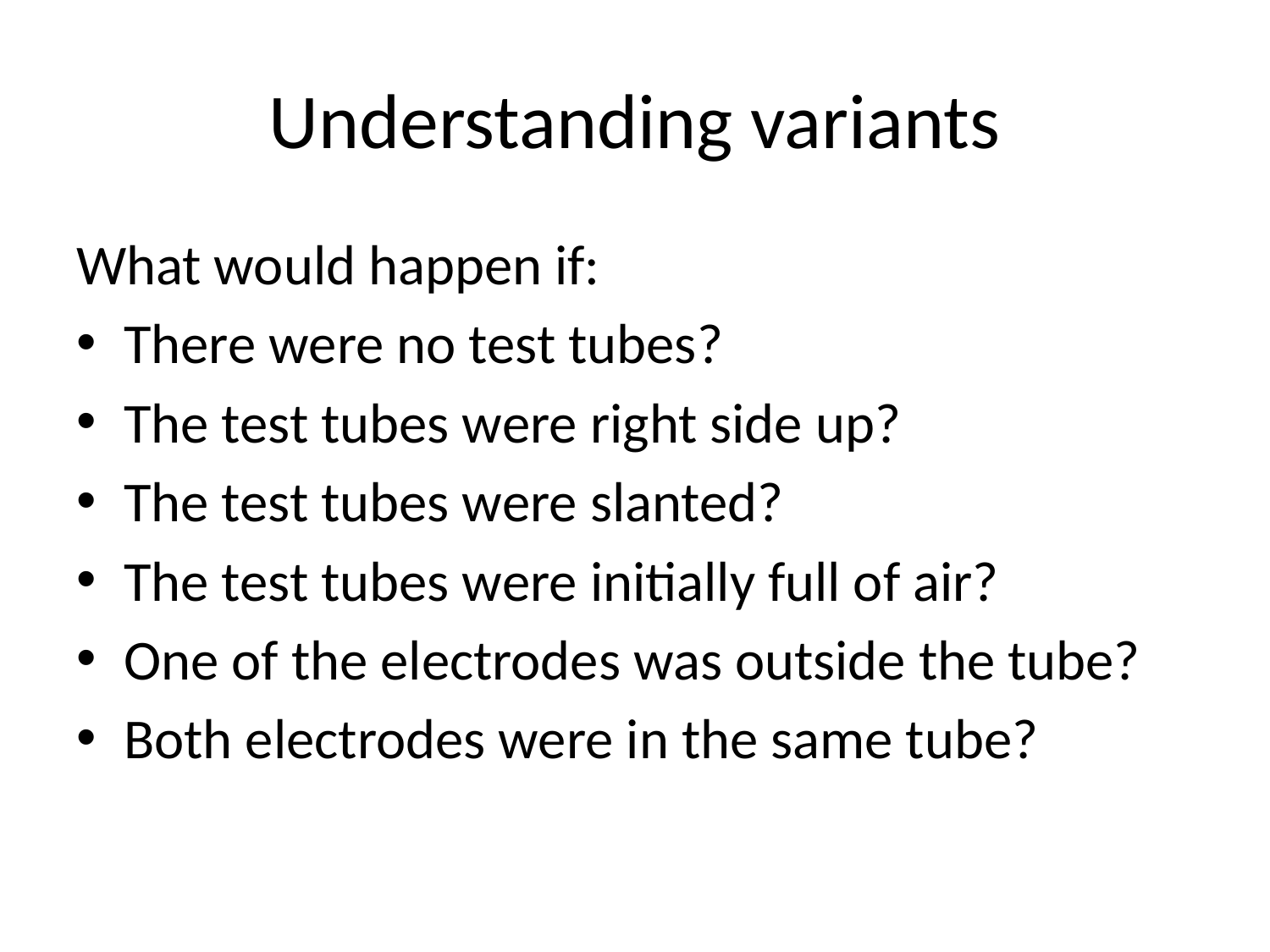

# Understanding variants
What would happen if:
There were no test tubes?
The test tubes were right side up?
The test tubes were slanted?
The test tubes were initially full of air?
One of the electrodes was outside the tube?
Both electrodes were in the same tube?